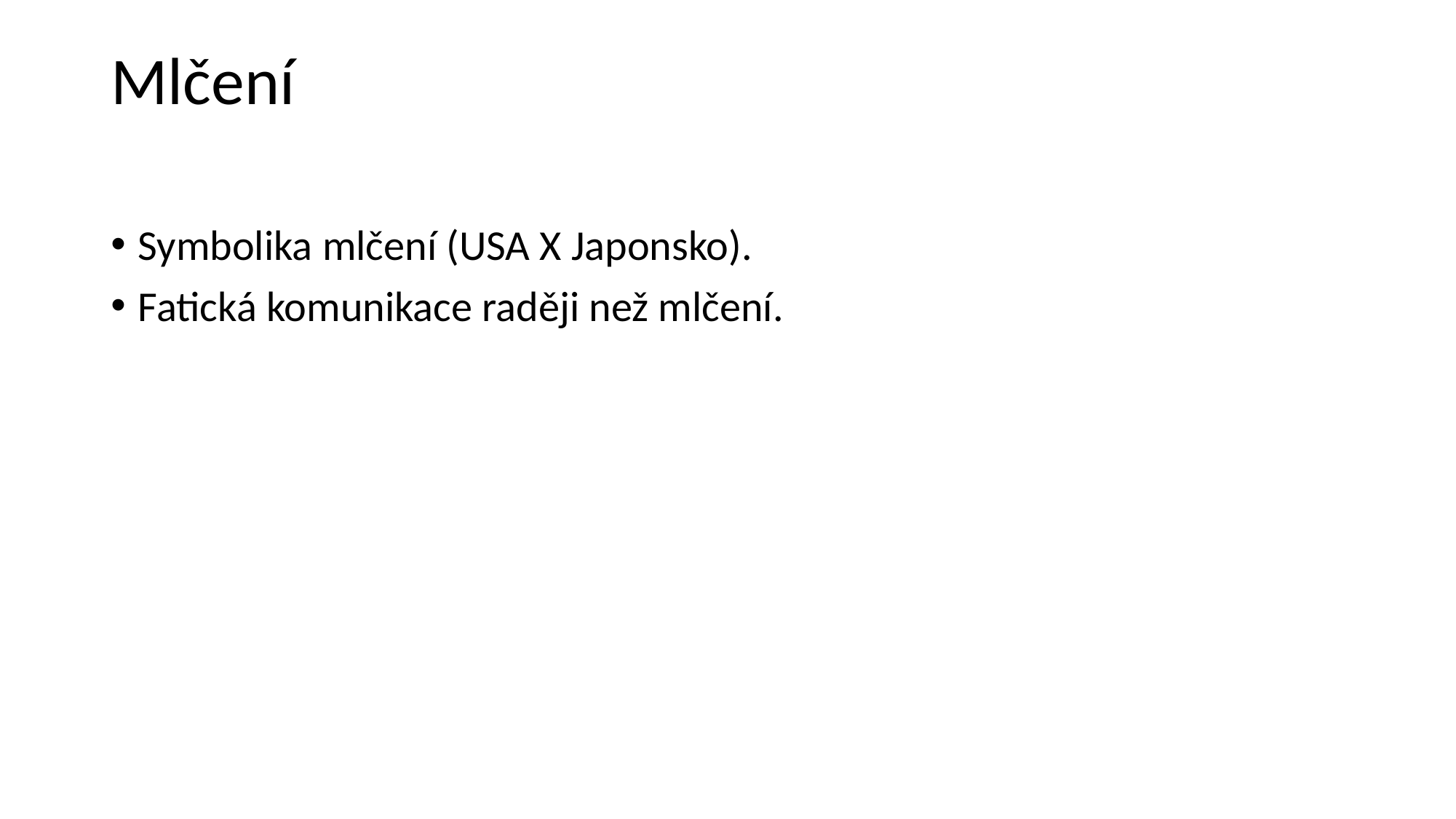

# Mlčení
Symbolika mlčení (USA X Japonsko).
Fatická komunikace raději než mlčení.